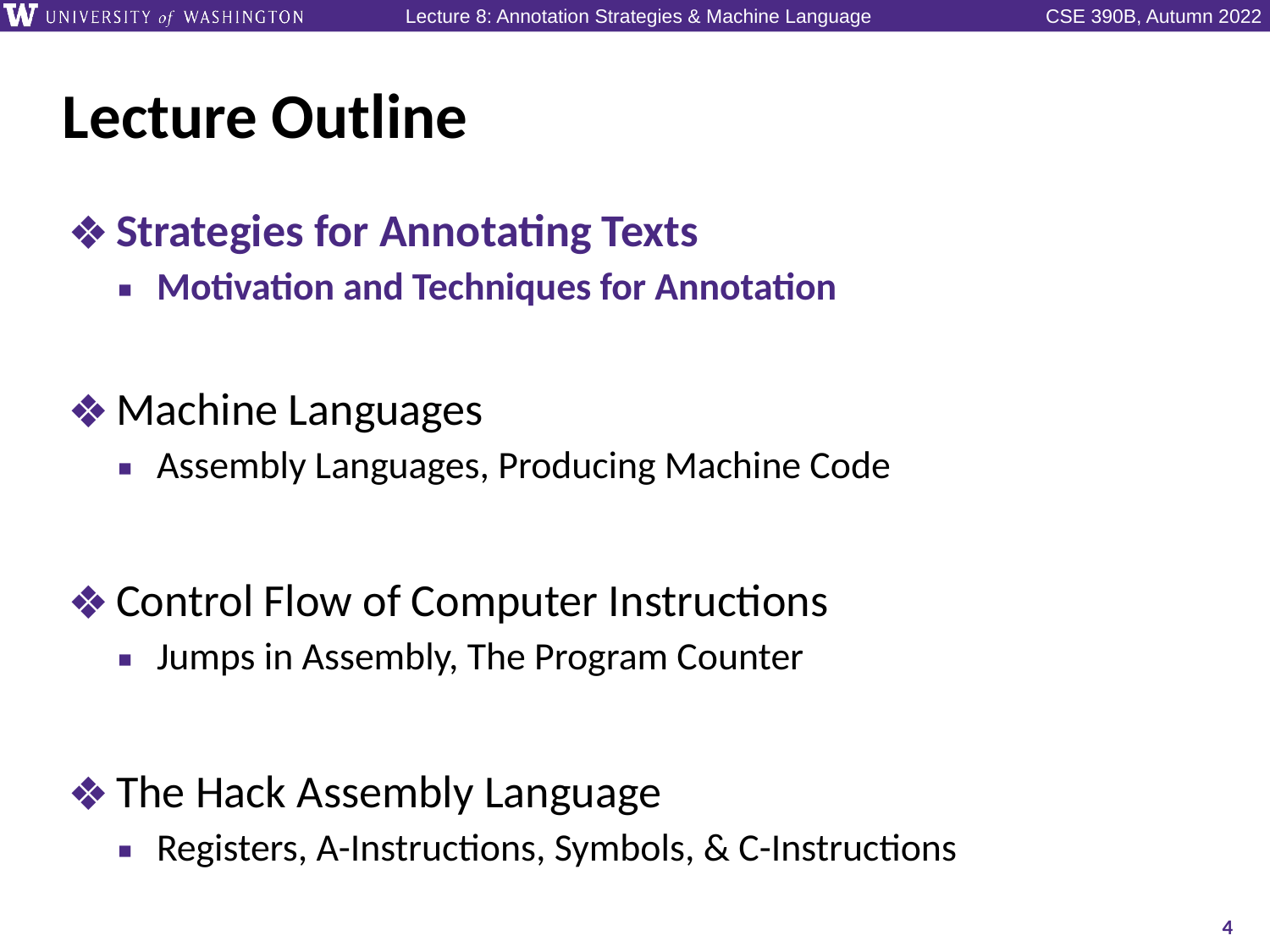

# Lecture Outline
Strategies for Annotating Texts
Motivation and Techniques for Annotation

Machine Languages
Assembly Languages, Producing Machine Code

Control Flow of Computer Instructions
Jumps in Assembly, The Program Counter

The Hack Assembly Language
Registers, A-Instructions, Symbols, & C-Instructions
4